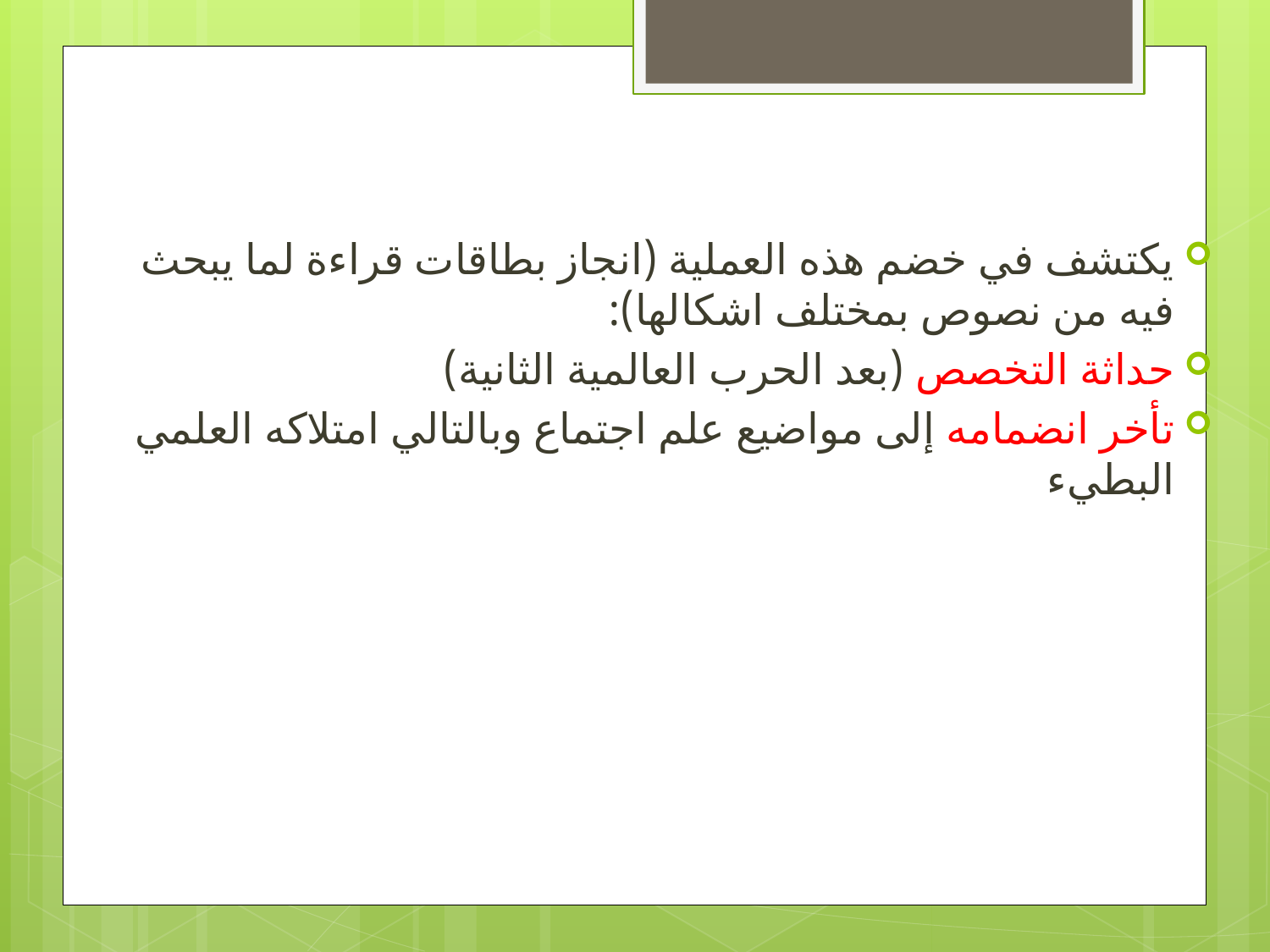

يكتشف في خضم هذه العملية (انجاز بطاقات قراءة لما يبحث فيه من نصوص بمختلف اشكالها):
حداثة التخصص (بعد الحرب العالمية الثانية)
تأخر انضمامه إلى مواضيع علم اجتماع وبالتالي امتلاكه العلمي البطيء